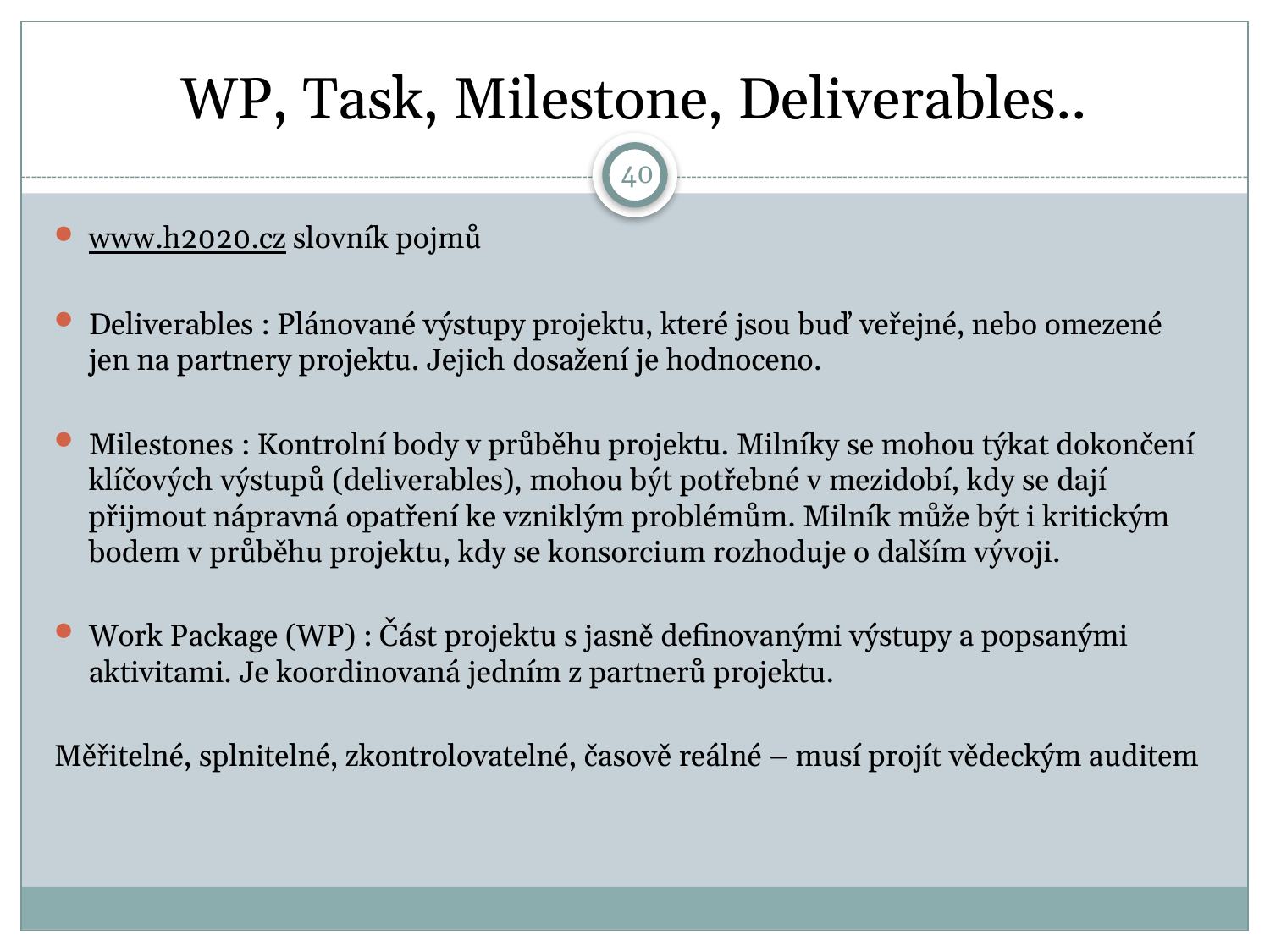

# WP, Task, Milestone, Deliverables..
40
www.h2020.cz slovník pojmů

Deliverables : Plánované výstupy projektu, které jsou buď veřejné, nebo omezené jen na partnery projektu. Jejich dosažení je hodnoceno.

Milestones : Kontrolní body v průběhu projektu. Milníky se mohou týkat dokončení klíčových výstupů (deliverables), mohou být potřebné v mezidobí, kdy se dají přijmout nápravná opatření ke vzniklým problémům. Milník může být i kritickým bodem v průběhu projektu, kdy se konsorcium rozhoduje o dalším vývoji.

Work Package (WP) : Část projektu s jasně definovanými výstupy a popsanými aktivitami. Je koordinovaná jedním z partnerů projektu.

Měřitelné, splnitelné, zkontrolovatelné, časově reálné – musí projít vědeckým auditem